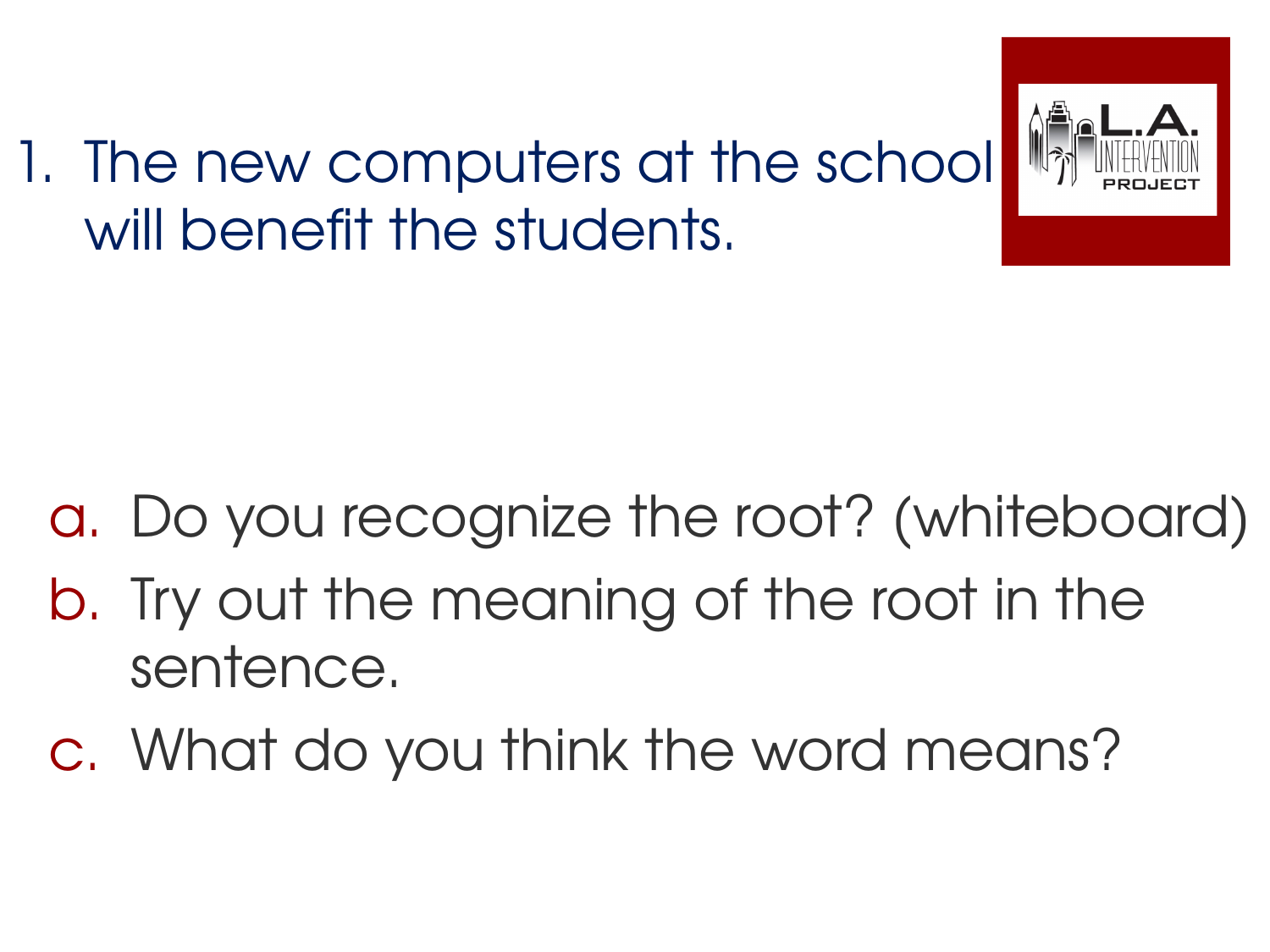

The new computers at the school will benefit the students.

#

Do you recognize the root? (whiteboard)
Try out the meaning of the root in the sentence.
What do you think the word means?